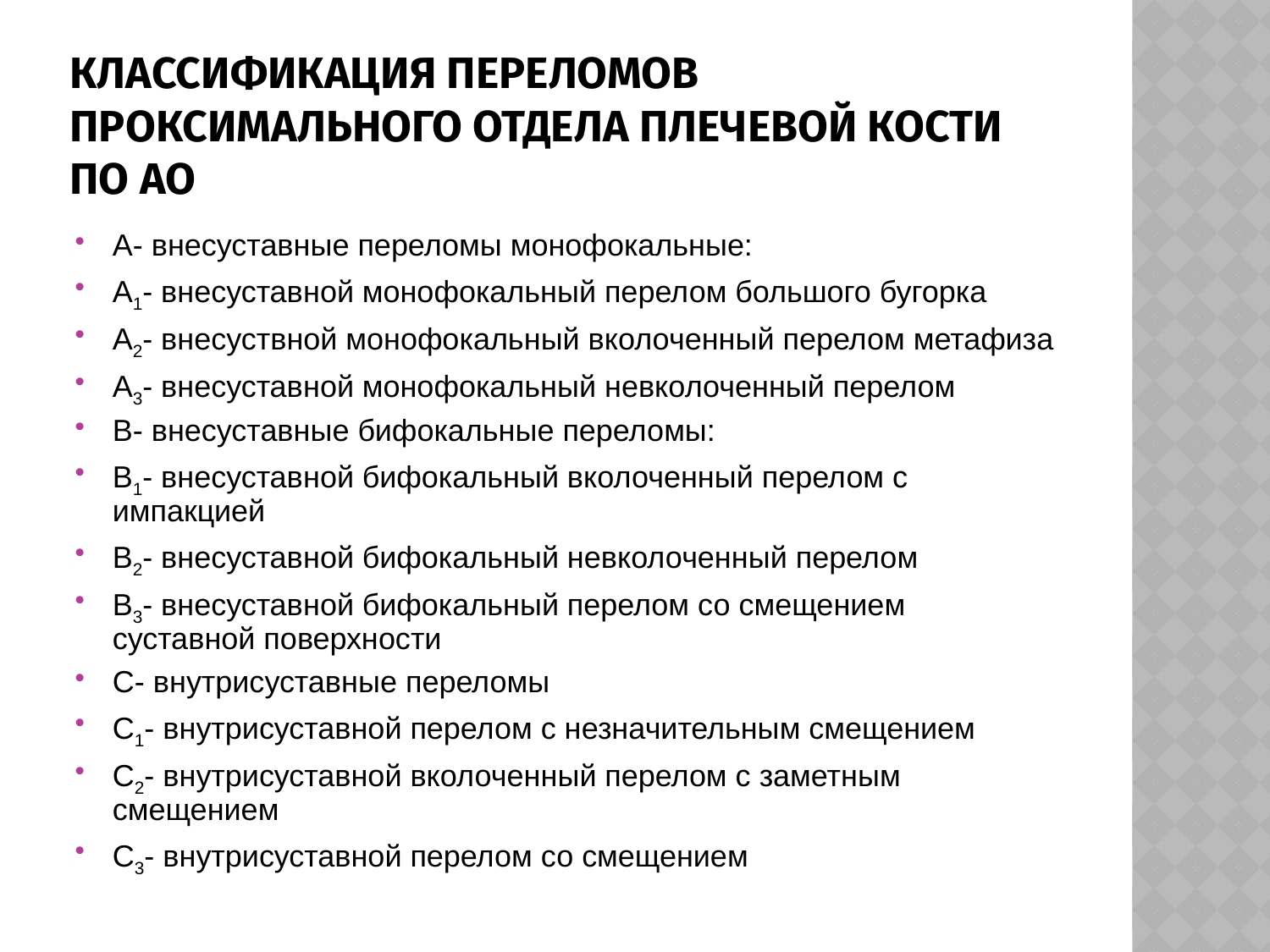

# Классификация переломов проксимального отдела плечевой кости по АО
А- внесуставные переломы монофокальные:
А1- внесуставной монофокальный перелом большого бугорка
А2- внесуствной монофокальный вколоченный перелом метафиза
А3- внесуставной монофокальный невколоченный перелом
В- внесуставные бифокальные переломы:
В1- внесуставной бифокальный вколоченный перелом с импакцией
В2- внесуставной бифокальный невколоченный перелом
В3- внесуставной бифокальный перелом со смещением суставной поверхности
С- внутрисуставные переломы
С1- внутрисуставной перелом с незначительным смещением
С2- внутрисуставной вколоченный перелом с заметным смещением
С3- внутрисуставной перелом со смещением